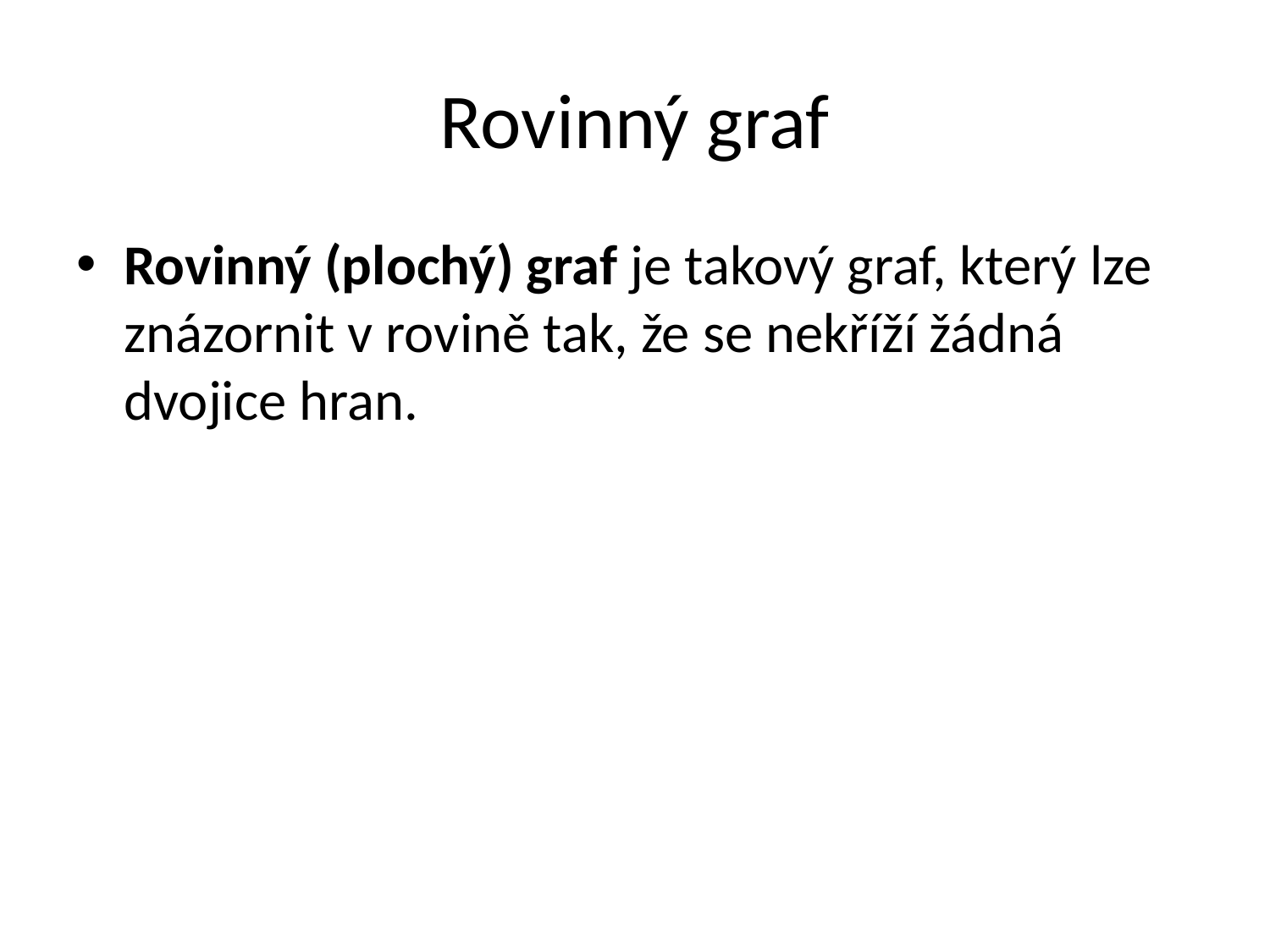

# Rovinný graf
Rovinný (plochý) graf je takový graf, který lze znázornit v rovině tak, že se nekříží žádná dvojice hran.